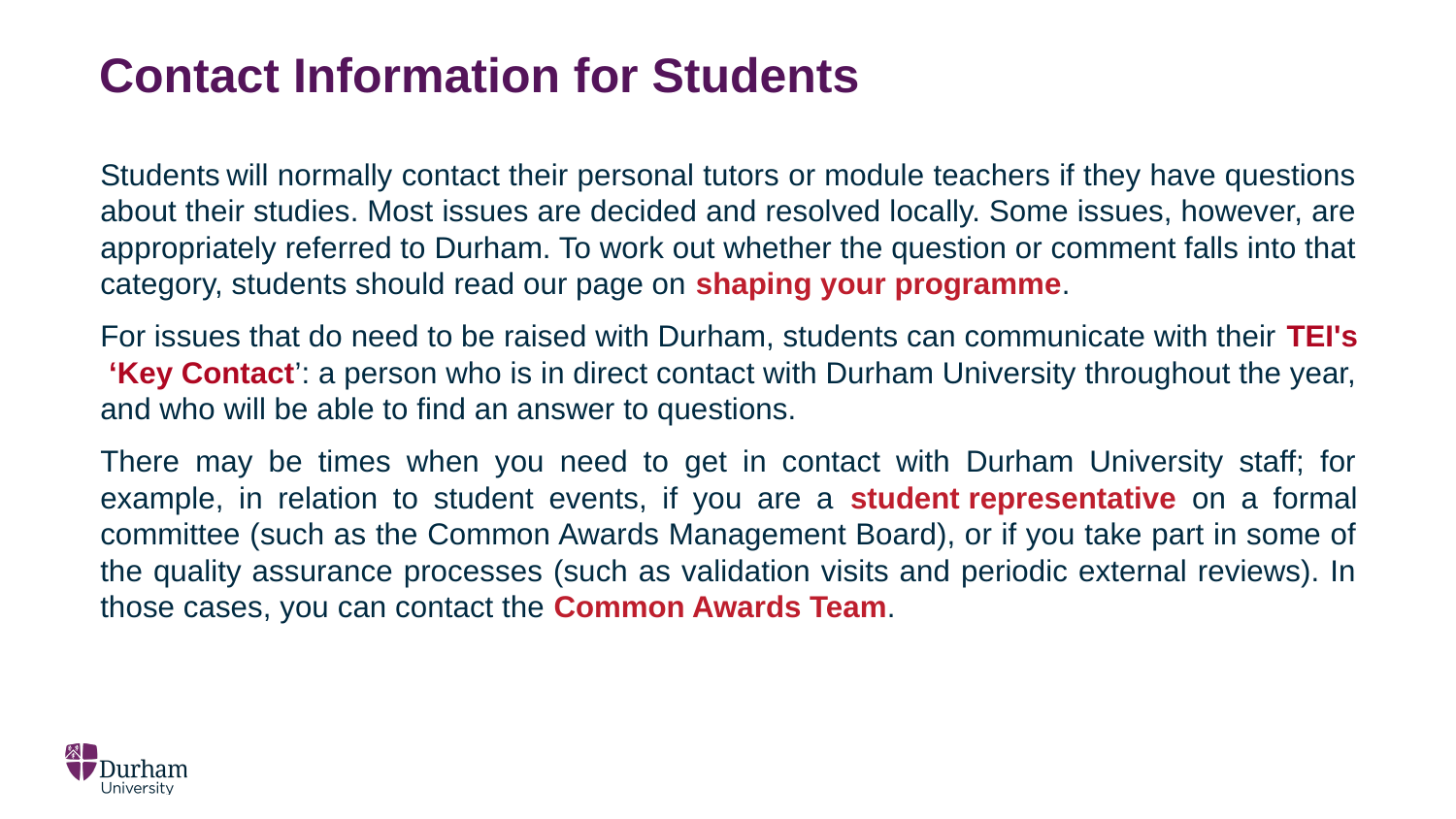

# Contact Information for Students
Students will normally contact their personal tutors or module teachers if they have questions about their studies. Most issues are decided and resolved locally. Some issues, however, are appropriately referred to Durham. To work out whether the question or comment falls into that category, students should read our page on shaping your programme.
For issues that do need to be raised with Durham, students can communicate with their TEI's ‘Key Contact’: a person who is in direct contact with Durham University throughout the year, and who will be able to find an answer to questions.
There may be times when you need to get in contact with Durham University staff; for example, in relation to student events, if you are a student representative on a formal committee (such as the Common Awards Management Board), or if you take part in some of the quality assurance processes (such as validation visits and periodic external reviews). In those cases, you can contact the Common Awards Team.